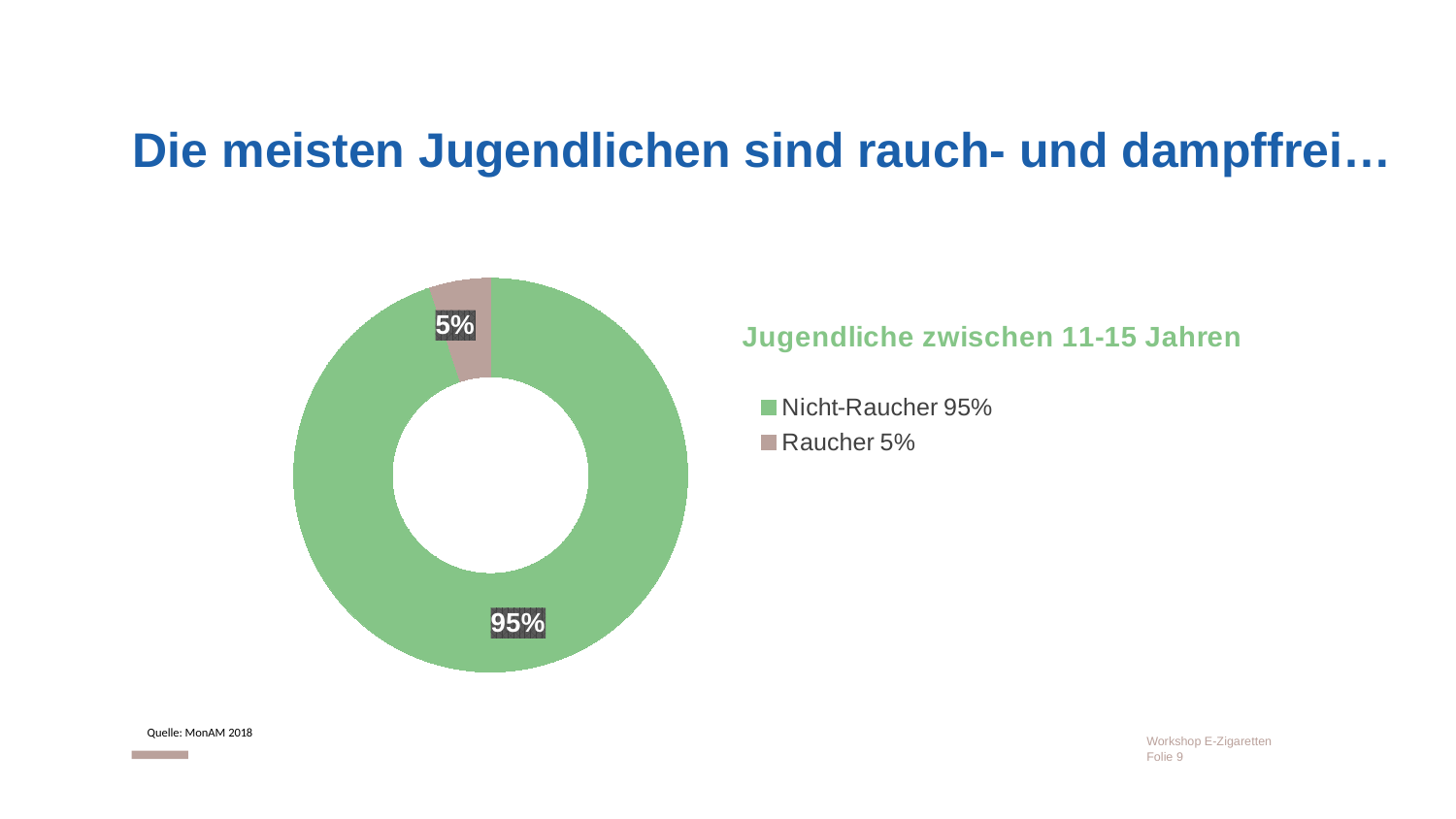

Die meisten Jugendlichen sind rauch- und dampffrei…

### Chart

| Category | Rauchfrei |
|---|---|
| Nicht-Raucher 95% | 0.95 |
| Raucher 5% | 0.05 |
Quelle: MonAM 2018